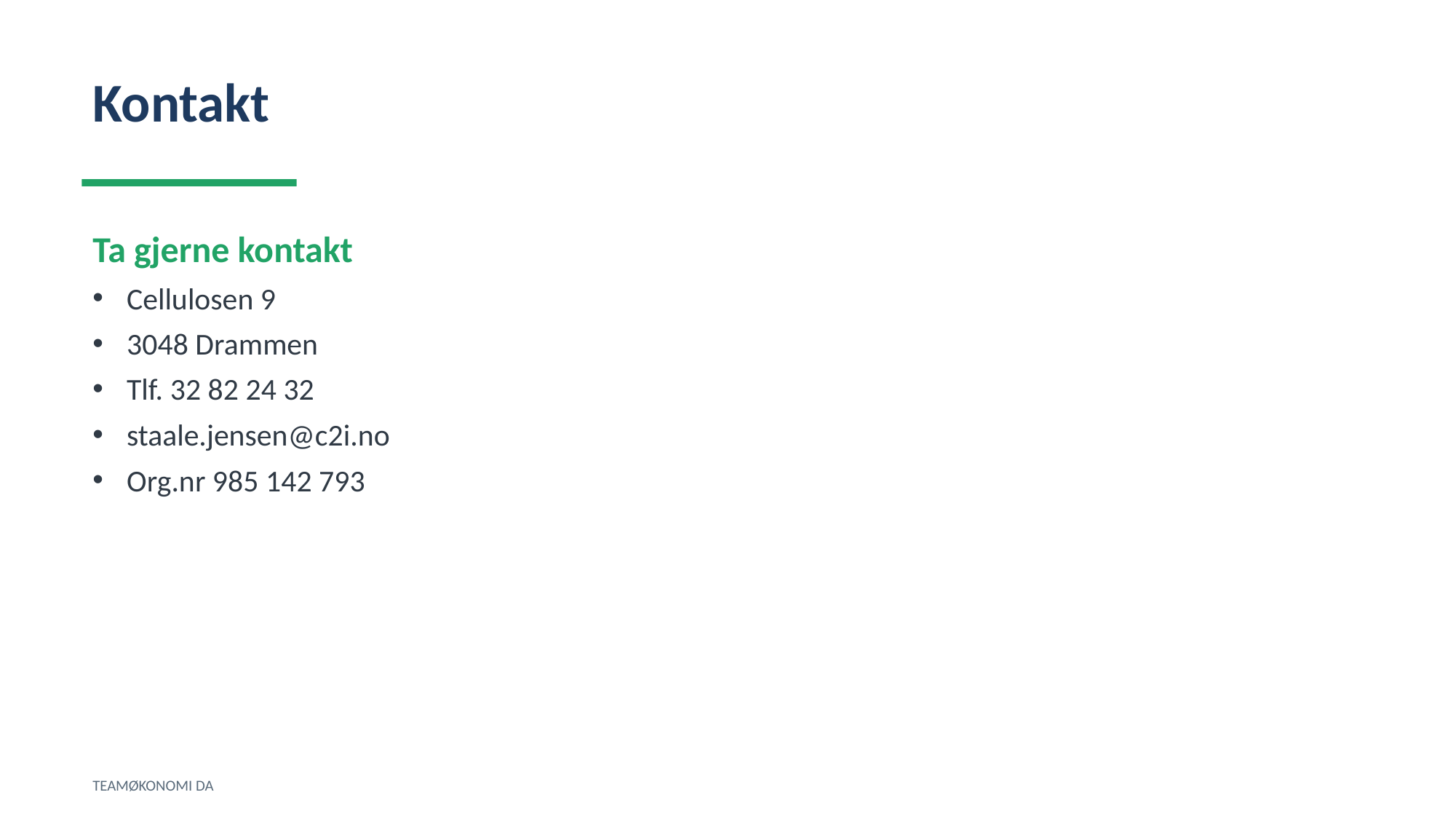

Kontakt

Ta gjerne kontakt
Cellulosen 9
3048 Drammen
Tlf. 32 82 24 32
staale.jensen@c2i.no
Org.nr 985 142 793
TEAMØKONOMI DA